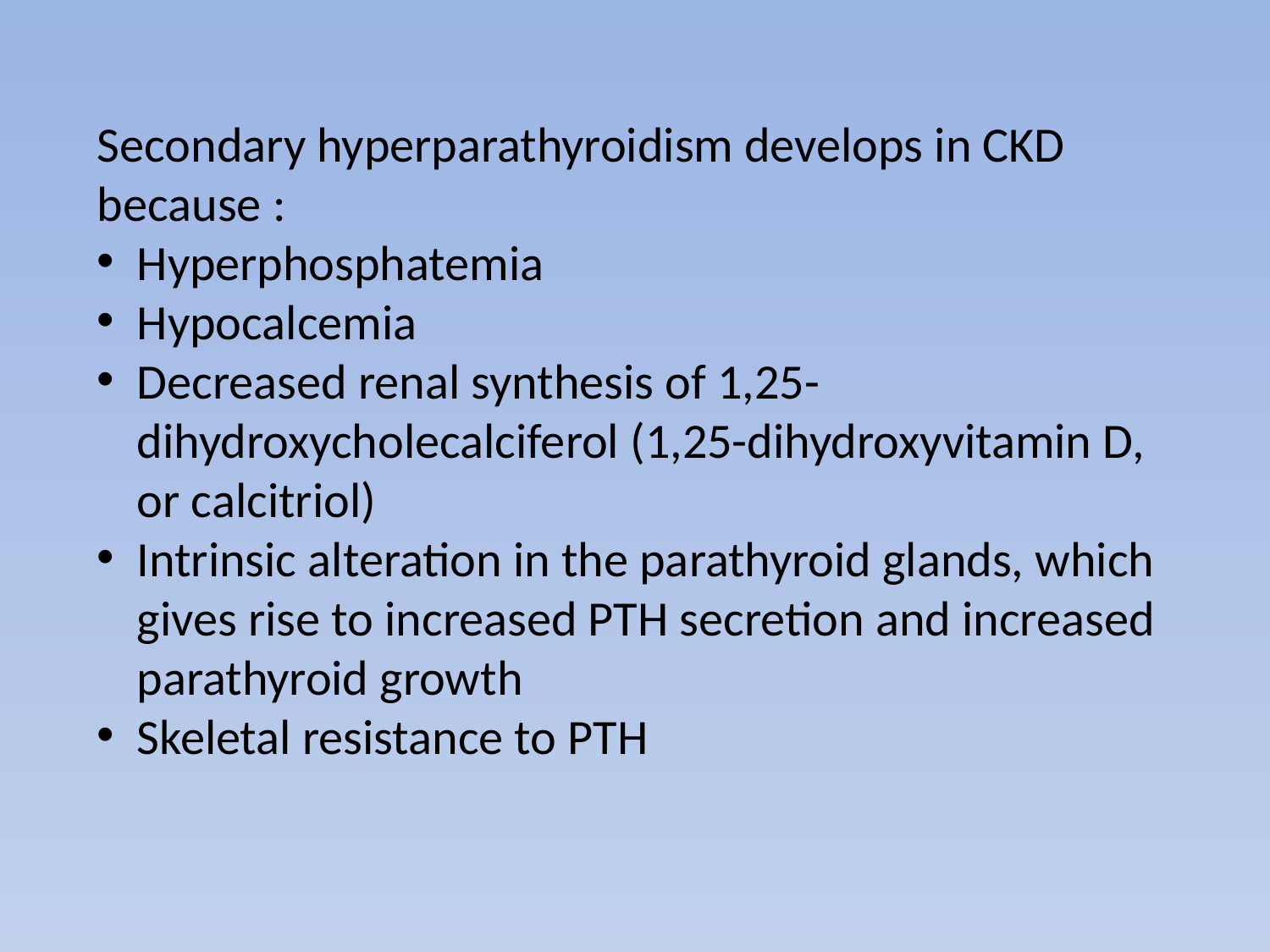

Secondary hyperparathyroidism develops in CKD because :
Hyperphosphatemia
Hypocalcemia
Decreased renal synthesis of 1,25-dihydroxycholecalciferol (1,25-dihydroxyvitamin D, or calcitriol)
Intrinsic alteration in the parathyroid glands, which gives rise to increased PTH secretion and increased parathyroid growth
Skeletal resistance to PTH